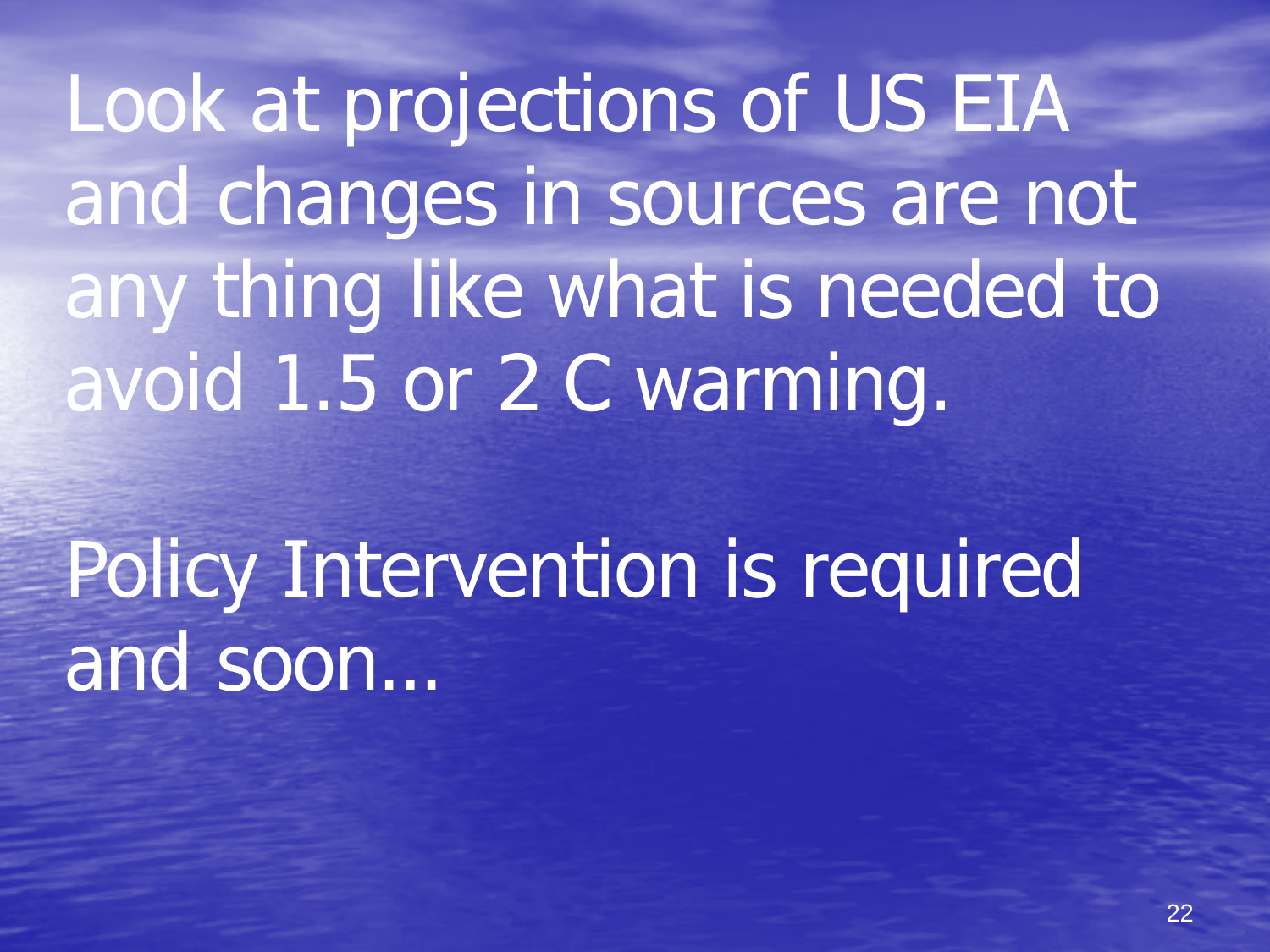

# Look at projections of US EIA and changes in sources are not any thing like what is needed to avoid 1.5 or 2 C warming. Policy Intervention is required and soon…
22